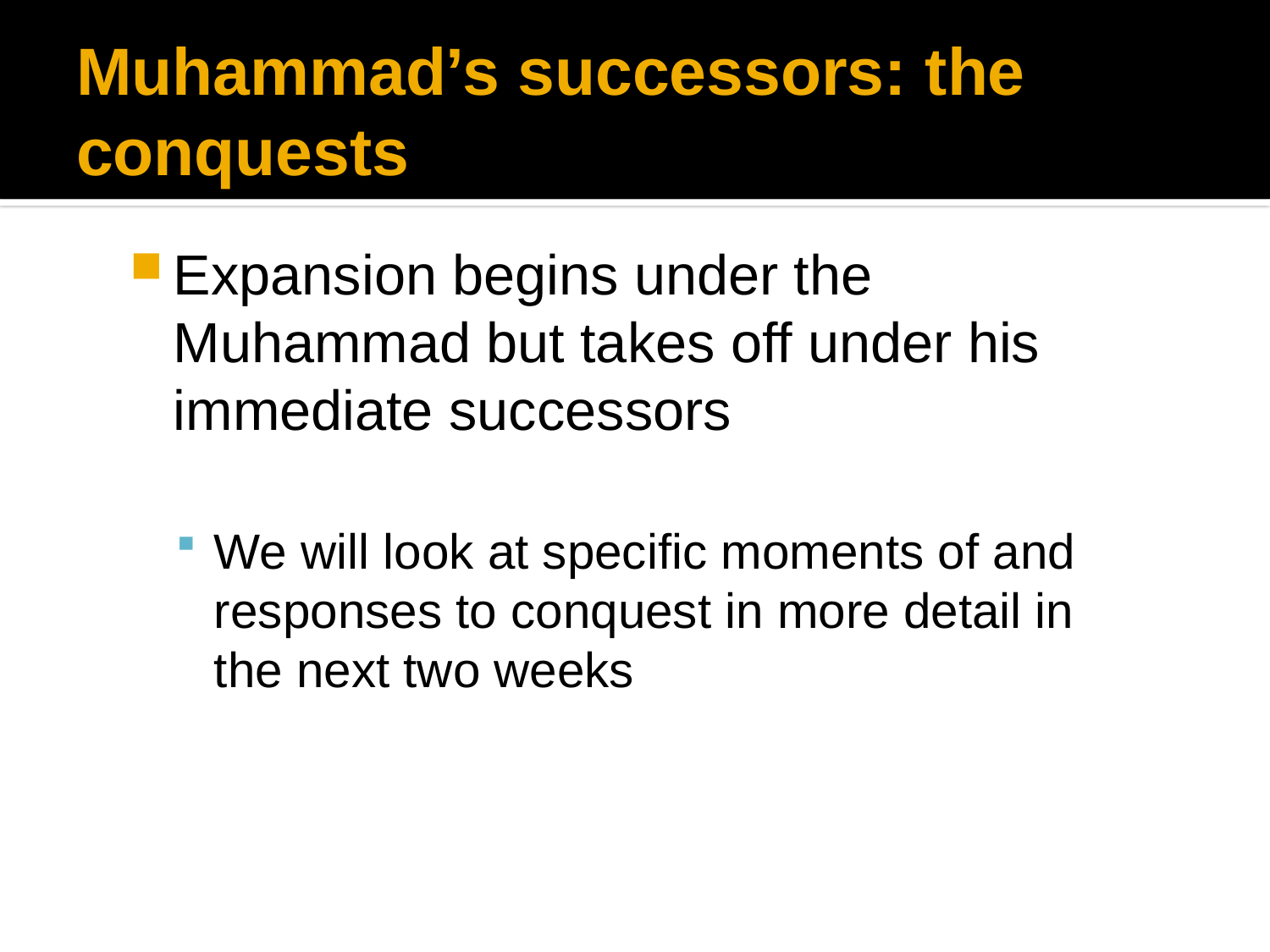

# Muhammad’s successors: the conquests
Expansion begins under the Muhammad but takes off under his immediate successors

We will look at specific moments of and responses to conquest in more detail in the next two weeks